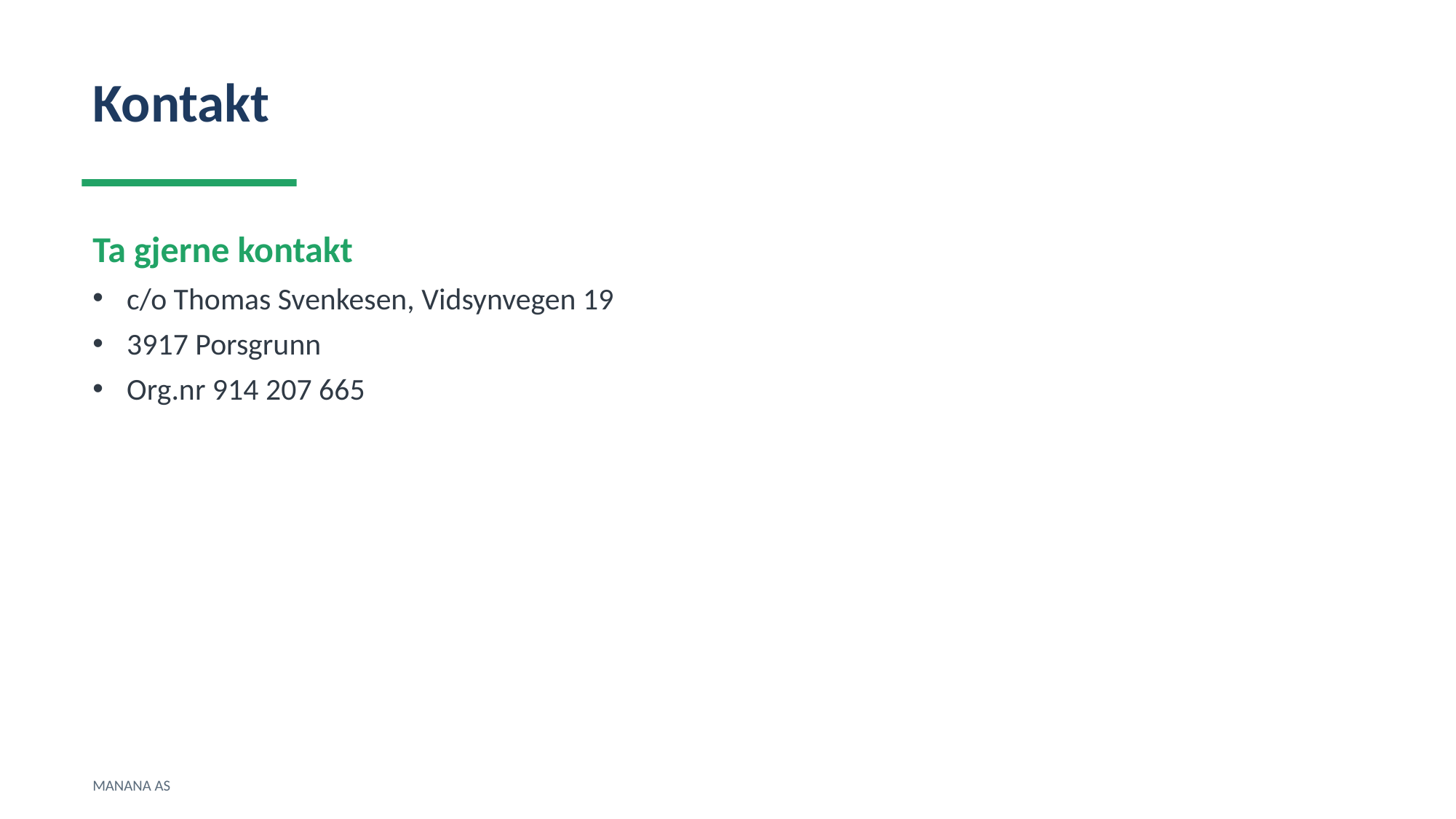

Kontakt

Ta gjerne kontakt
c/o Thomas Svenkesen, Vidsynvegen 19
3917 Porsgrunn
Org.nr 914 207 665
MANANA AS